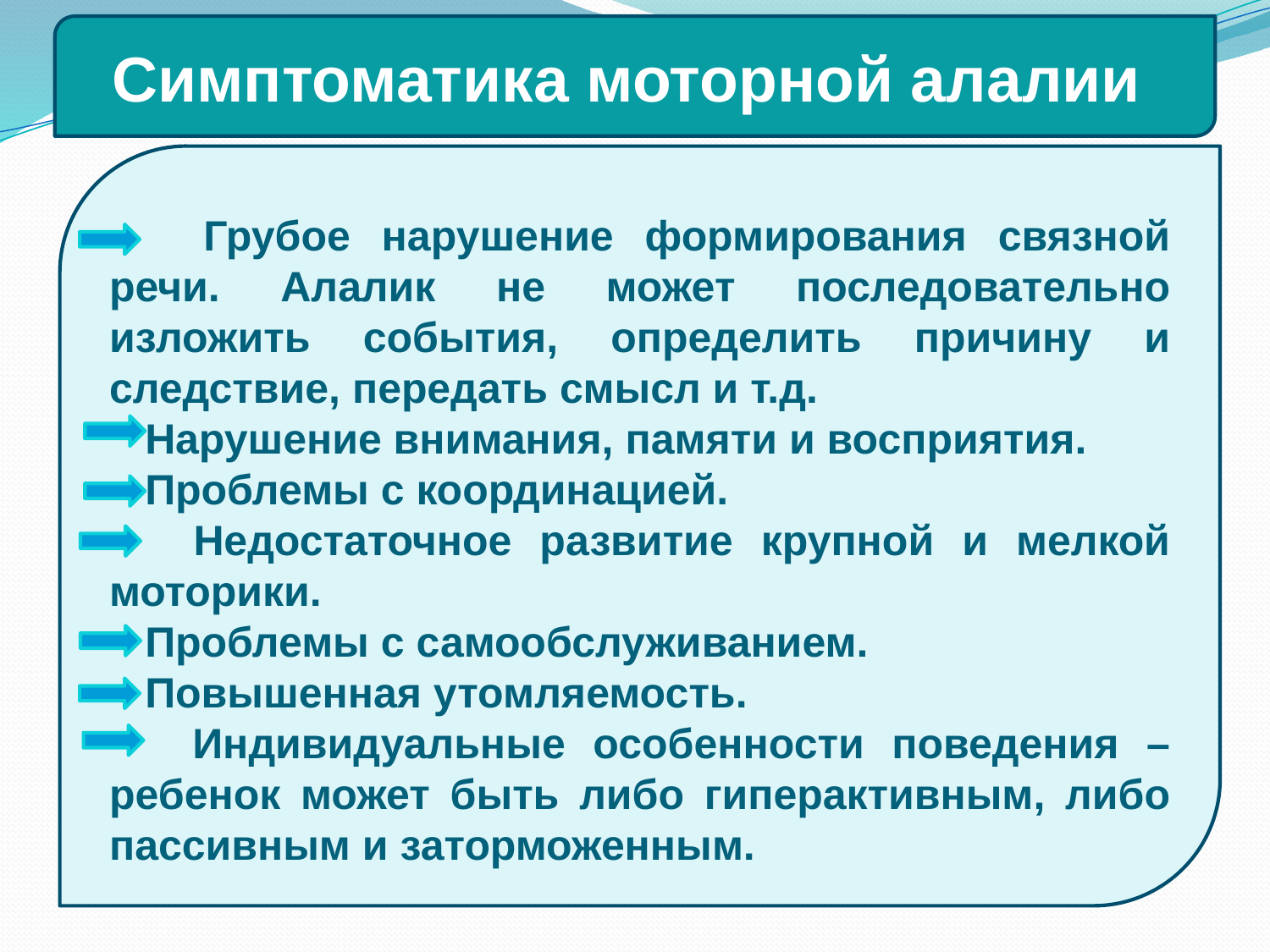

Симптоматика моторной алалии

   Грубое нарушение формирования связной речи. Алалик не может последовательно изложить события, определить причину и следствие, передать смысл и т.д.
   Нарушение внимания, памяти и восприятия.
   Проблемы с координацией.
   Недостаточное развитие крупной и мелкой моторики.
   Проблемы с самообслуживанием.
   Повышенная утомляемость.
   Индивидуальные особенности поведения – ребенок может быть либо гиперактивным, либо пассивным и заторможенным.